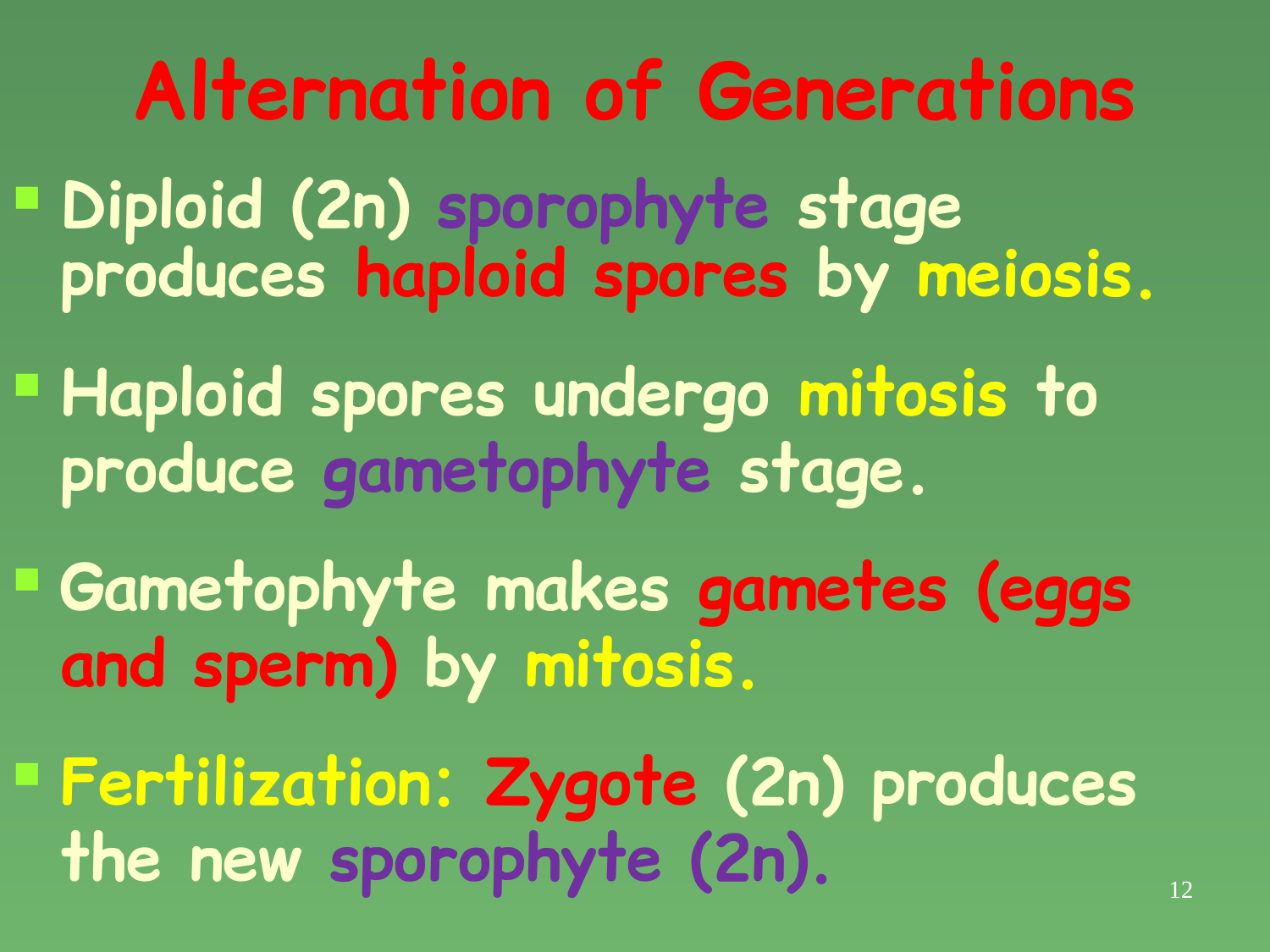

# Alternation of Generations
Diploid (2n) sporophyte stage produces haploid spores by meiosis.
Haploid spores undergo mitosis to produce gametophyte stage.
Gametophyte makes gametes (eggs and sperm) by mitosis.
Fertilization: Zygote (2n) produces the new sporophyte (2n).
12